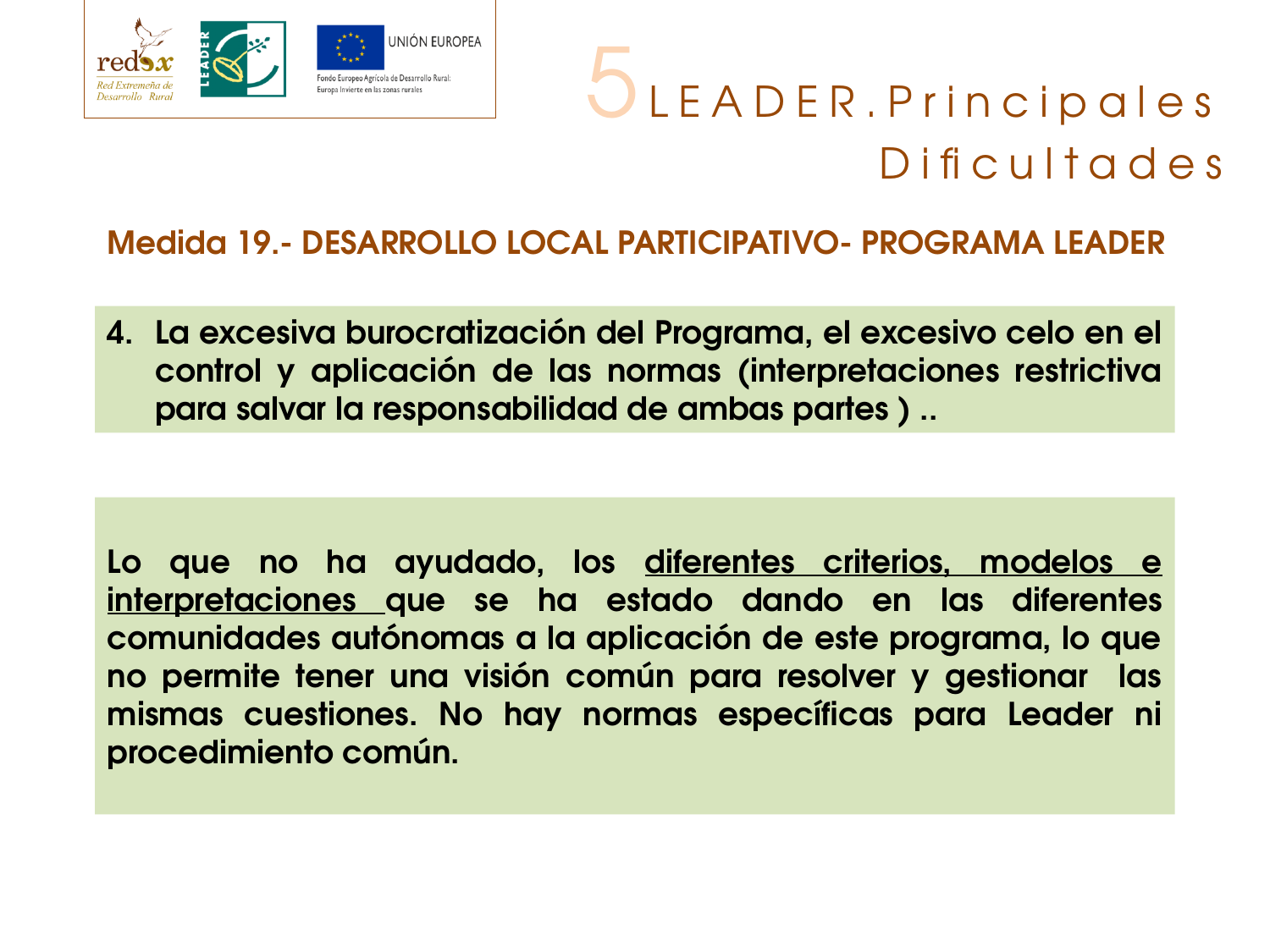

5LEADER.Principales Dificultades
Medida 19.- DESARROLLO LOCAL PARTICIPATIVO- PROGRAMA LEADER
La excesiva burocratización del Programa, el excesivo celo en el control y aplicación de las normas (interpretaciones restrictiva para salvar la responsabilidad de ambas partes ) ..

Lo que no ha ayudado, los diferentes criterios, modelos e interpretaciones que se ha estado dando en las diferentes comunidades autónomas a la aplicación de este programa, lo que no permite tener una visión común para resolver y gestionar  las mismas cuestiones. No hay normas específicas para Leader ni procedimiento común.